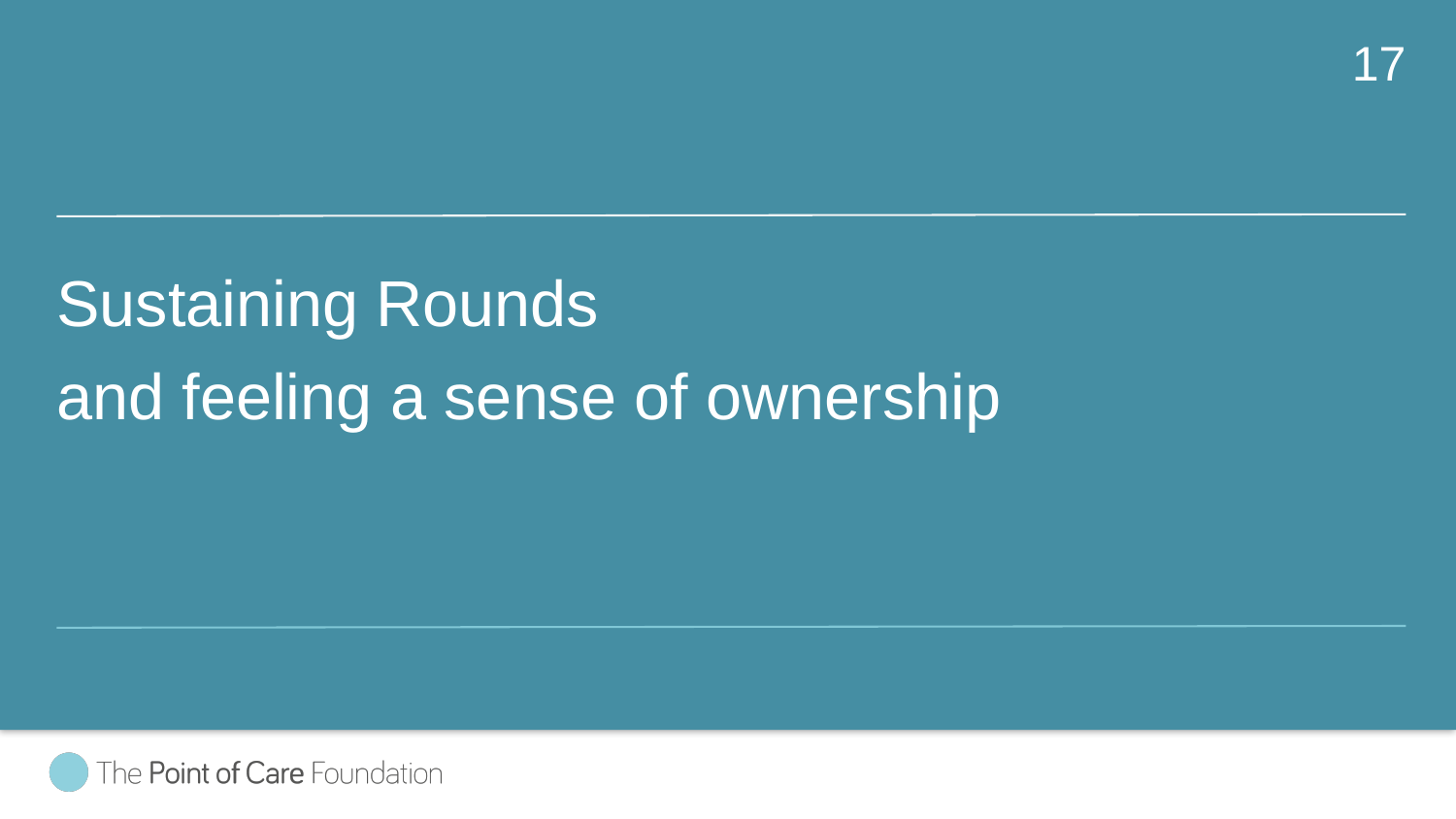

17
Sustaining Rounds
and feeling a sense of ownership